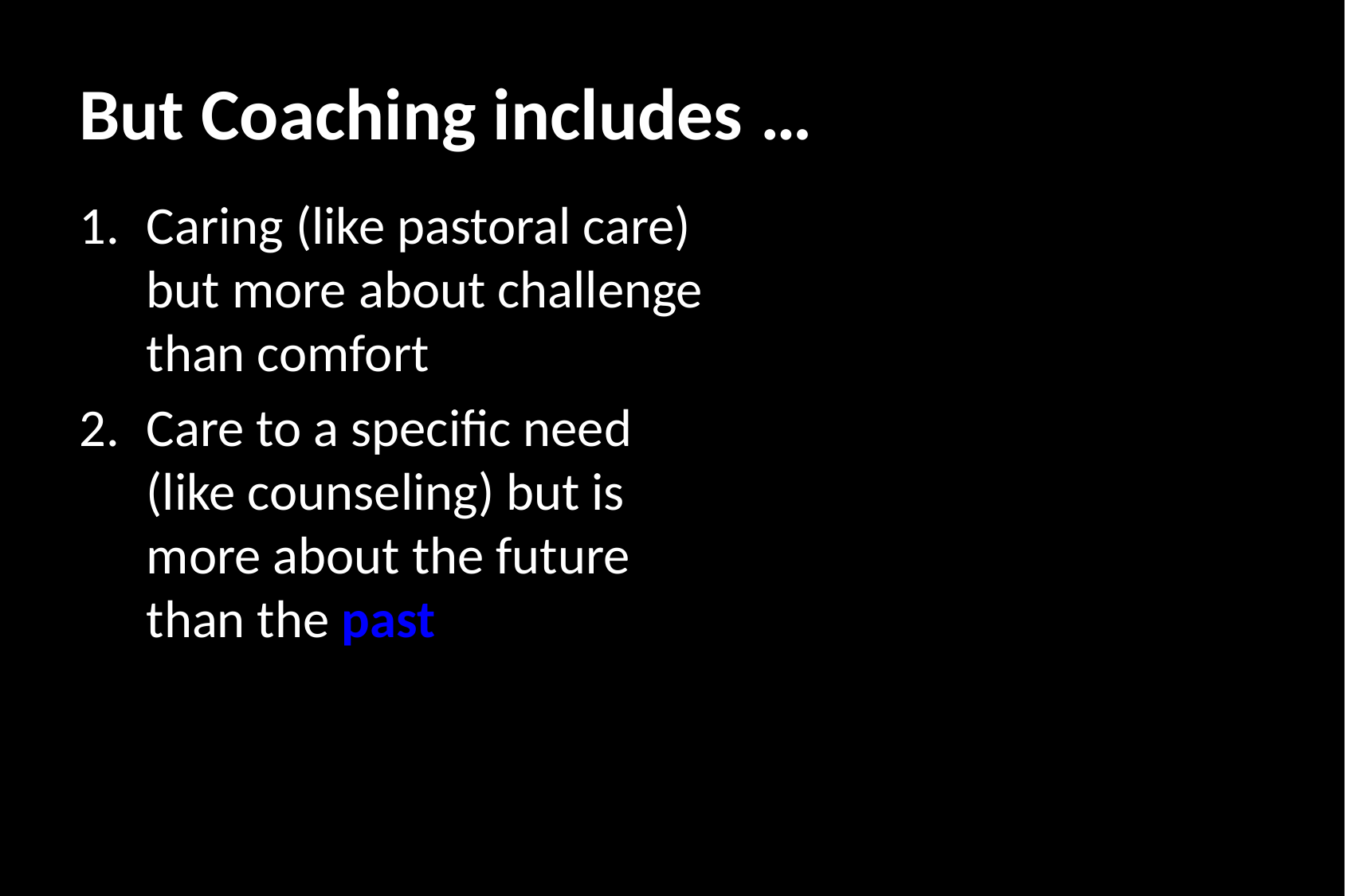

# But Coaching includes …
Caring (like pastoral care) but more about challenge than comfort
Care to a specific need (like counseling) but is more about the future than the past